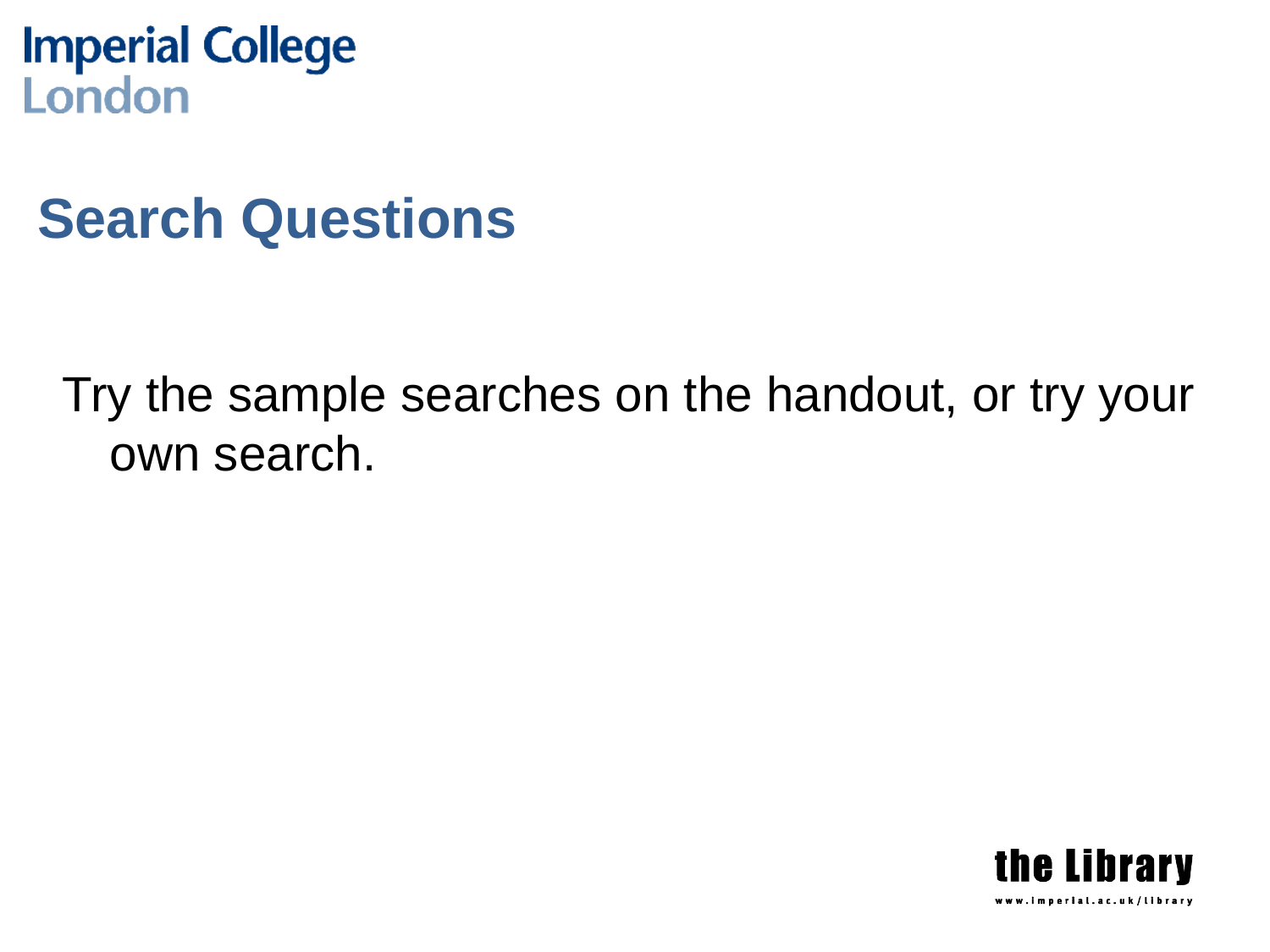

# Search Questions
Try the sample searches on the handout, or try your own search.